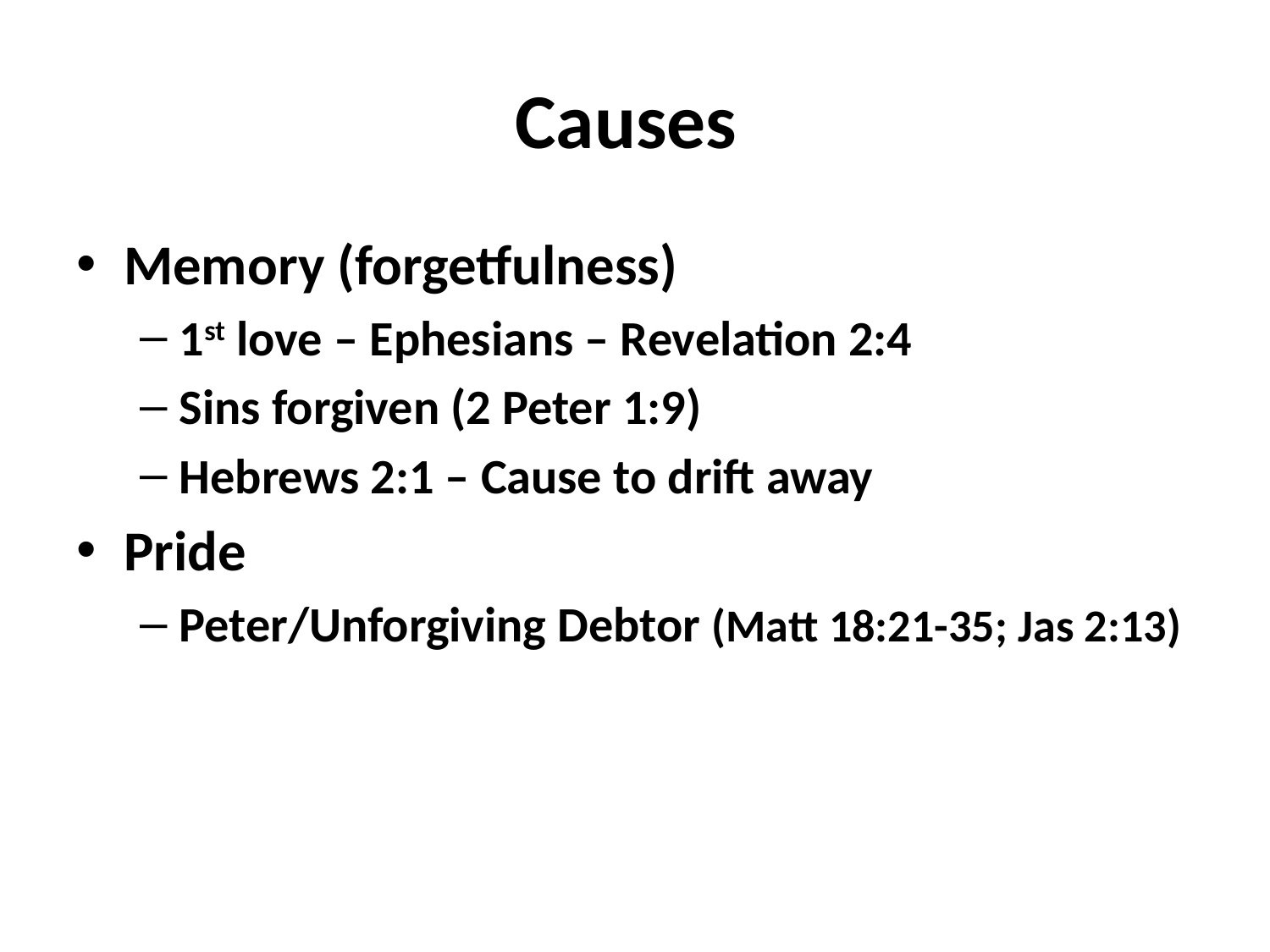

# Causes
Memory (forgetfulness)
1st love – Ephesians – Revelation 2:4
Sins forgiven (2 Peter 1:9)
Hebrews 2:1 – Cause to drift away
Pride
Peter/Unforgiving Debtor (Matt 18:21-35; Jas 2:13)